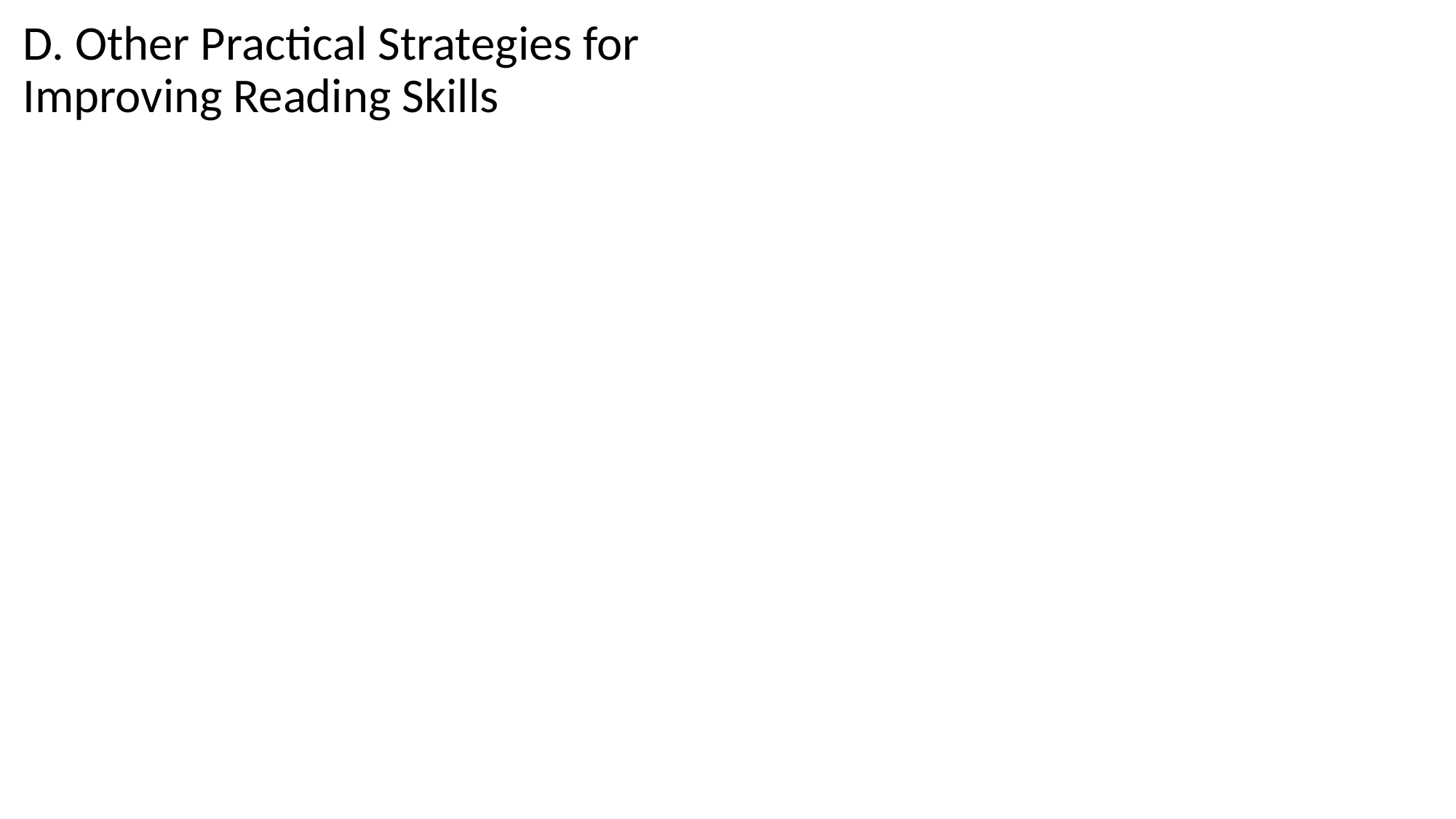

# D. Other Practical Strategies for Improving Reading Skills